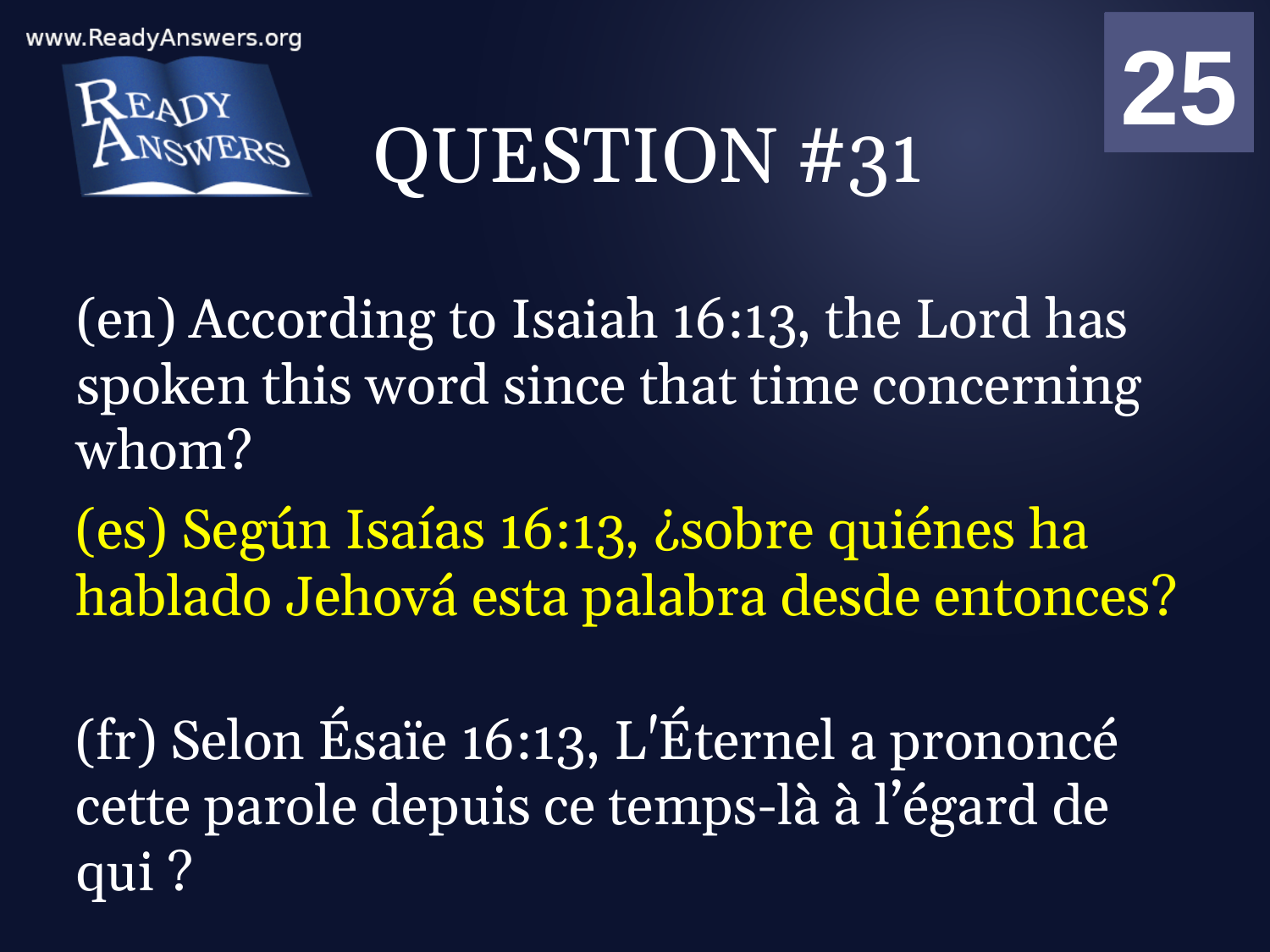

01
02
03
04
05
06
07
08
09
10
11
12
13
14
15
16
17
18
19
20
21
22
23
24
25
00
# QUESTION #31
(en) According to Isaiah 16:13, the Lord has spoken this word since that time concerning whom?
(es) Según Isaías 16:13, ¿sobre quiénes ha hablado Jehová esta palabra desde entonces?
(fr) Selon Ésaïe 16:13, L'Éternel a prononcé cette parole depuis ce temps-là à l’égard de qui ?